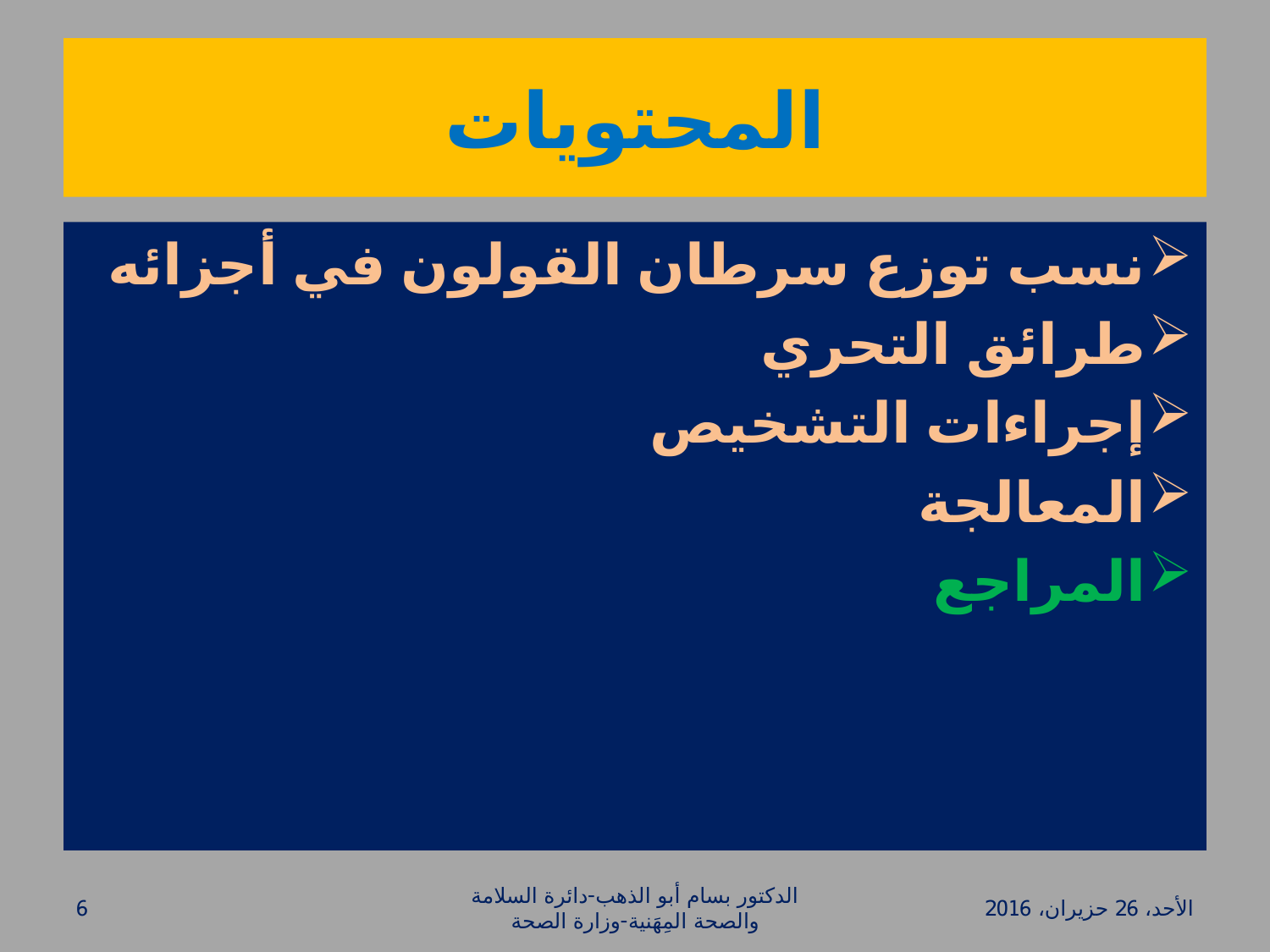

# المحتويات
نسب توزع سرطان القولون في أجزائه
طرائق التحري
إجراءات التشخيص
المعالجة
المراجع
6
الدكتور بسام أبو الذهب-دائرة السلامة والصحة المِهَنية-وزارة الصحة
الأحد، 26 حزيران، 2016